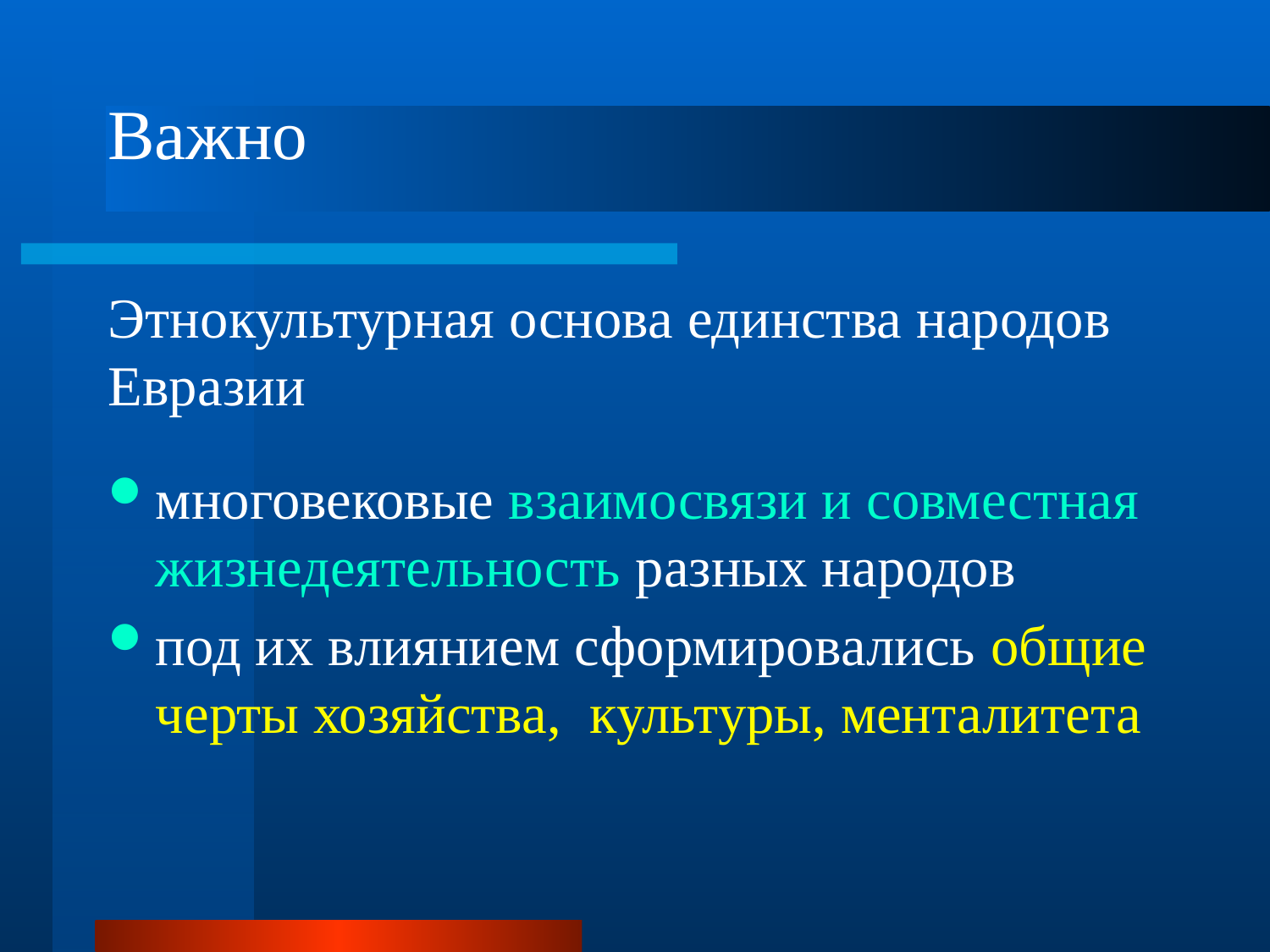

# Важно
Этнокультурная основа единства народов Евразии

многовековые взаимосвязи и совместная жизнедеятельность разных народов
под их влиянием сформировались общие черты хозяйства,  культуры, менталитета